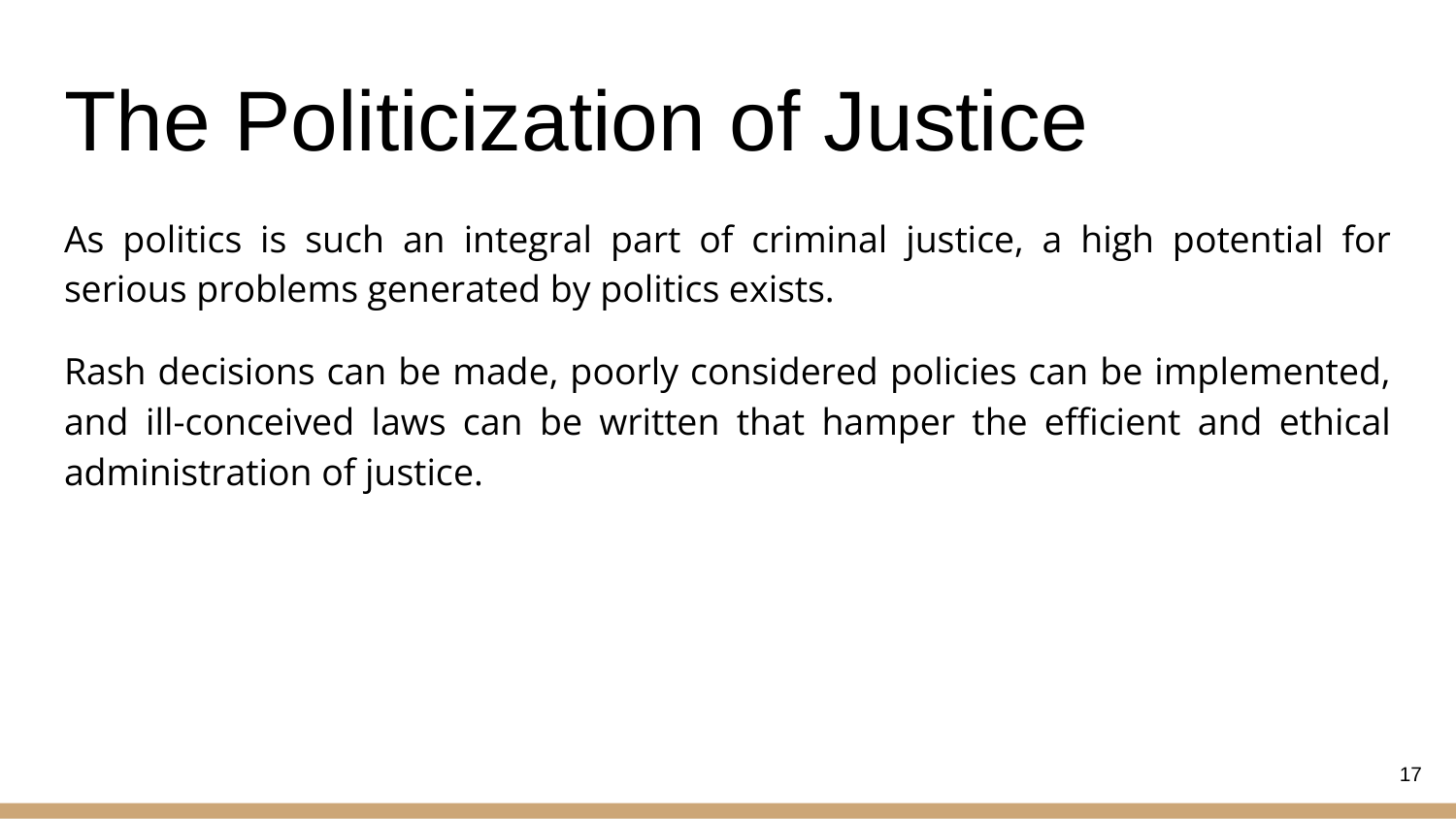

# The Politicization of Justice
As politics is such an integral part of criminal justice, a high potential for serious problems generated by politics exists.
Rash decisions can be made, poorly considered policies can be implemented, and ill-conceived laws can be written that hamper the efficient and ethical administration of justice.
17